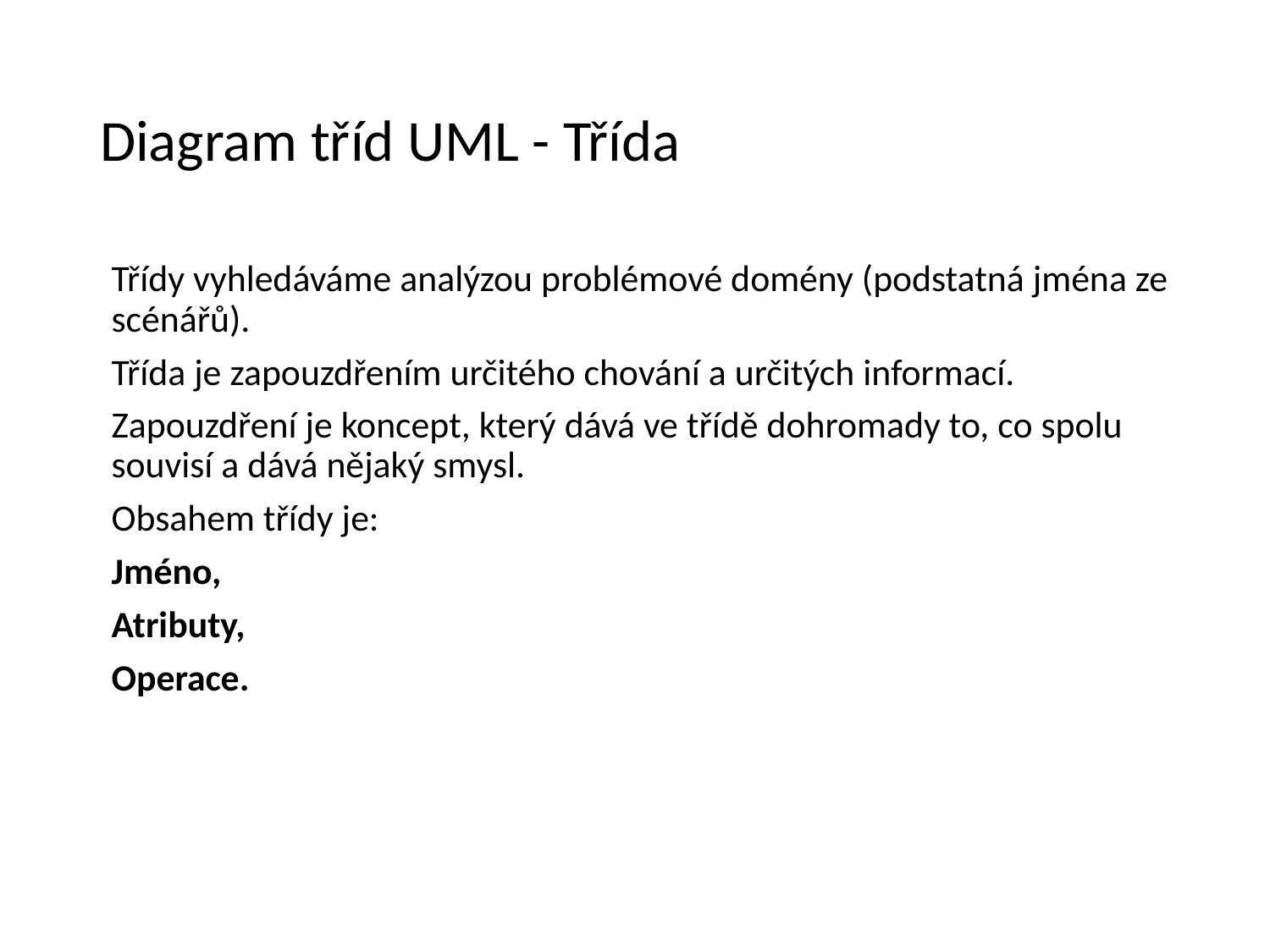

# Diagram tříd UML - Třída
Třídy vyhledáváme analýzou problémové domény (podstatná jména ze scénářů).
Třída je zapouzdřením určitého chování a určitých informací.
Zapouzdření je koncept, který dává ve třídě dohromady to, co spolu souvisí a dává nějaký smysl.
Obsahem třídy je:
Jméno,
Atributy,
Operace.